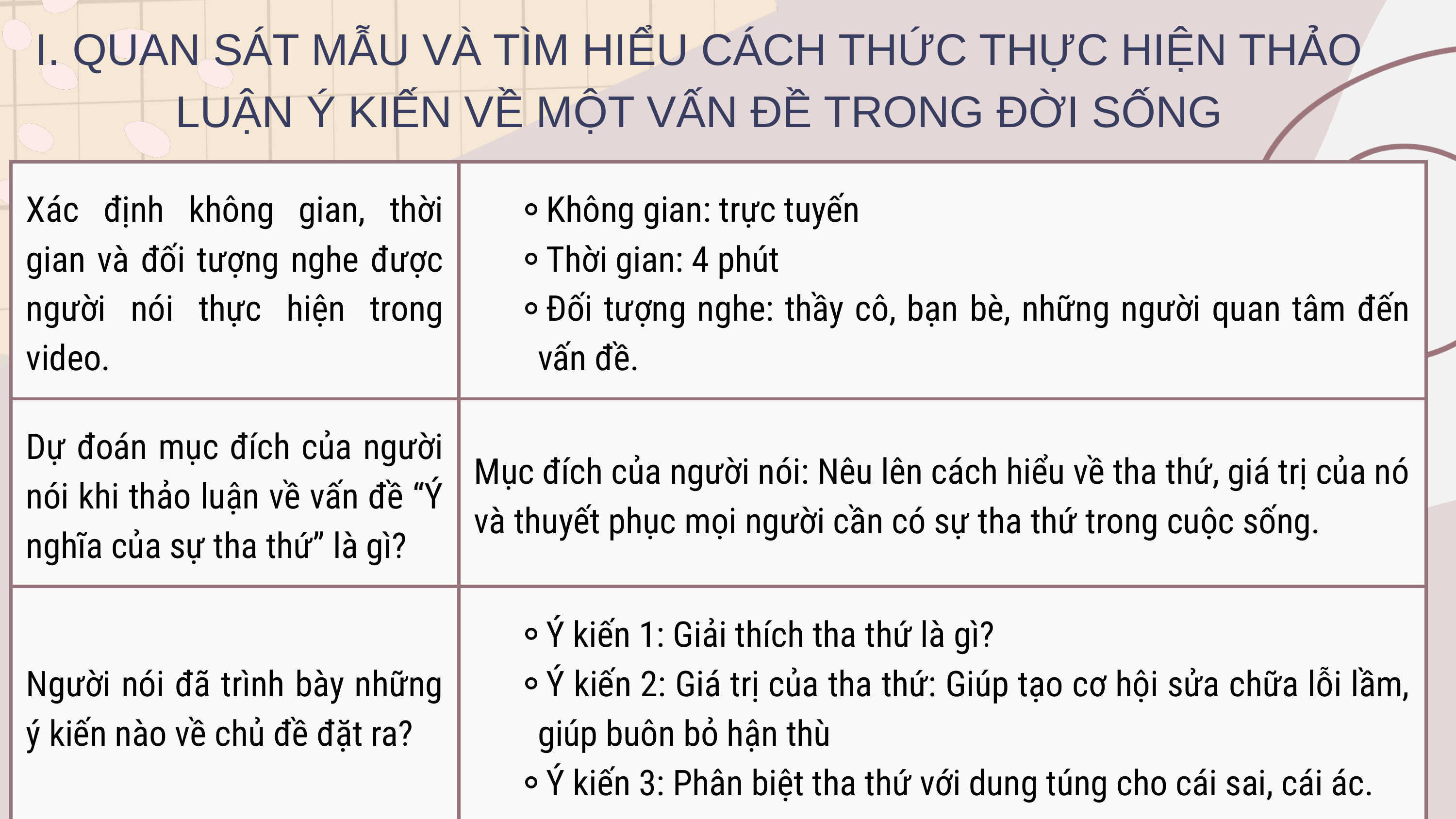

I. QUAN SÁT MẪU VÀ TÌM HIỂU CÁCH THỨC THỰC HIỆN THẢO LUẬN Ý KIẾN VỀ MỘT VẤN ĐỀ TRONG ĐỜI SỐNG

| Xác định không gian, thời gian và đối tượng nghe được người nói thực hiện trong video. | Không gian: trực tuyến Thời gian: 4 phút Đối tượng nghe: thầy cô, bạn bè, những người quan tâm đến vấn đề. |
| --- | --- |
| Dự đoán mục đích của người nói khi thảo luận về vấn đề “Ý nghĩa của sự tha thứ” là gì? | Mục đích của người nói: Nêu lên cách hiểu về tha thứ, giá trị của nó và thuyết phục mọi người cần có sự tha thứ trong cuộc sống. |
| Người nói đã trình bày những ý kiến nào về chủ đề đặt ra? | Ý kiến 1: Giải thích tha thứ là gì? Ý kiến 2: Giá trị của tha thứ: Giúp tạo cơ hội sửa chữa lỗi lầm, giúp buôn bỏ hận thù Ý kiến 3: Phân biệt tha thứ với dung túng cho cái sai, cái ác. |